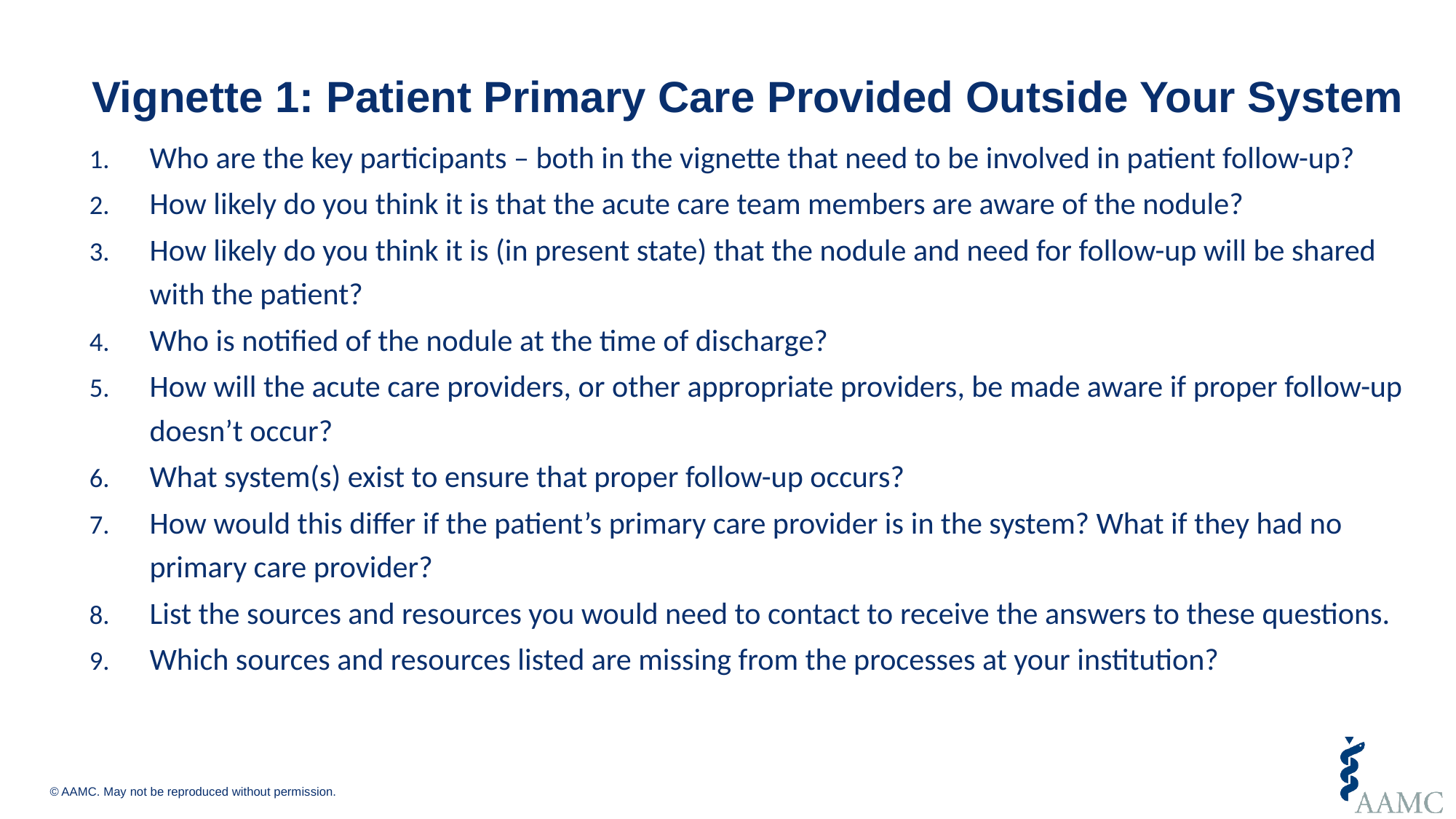

# Vignette 1: Patient Primary Care Provided Outside Your System
Who are the key participants – both in the vignette that need to be involved in patient follow-up?
How likely do you think it is that the acute care team members are aware of the nodule?
How likely do you think it is (in present state) that the nodule and need for follow-up will be shared with the patient?
Who is notified of the nodule at the time of discharge?
How will the acute care providers, or other appropriate providers, be made aware if proper follow-up doesn’t occur?
What system(s) exist to ensure that proper follow-up occurs?
How would this differ if the patient’s primary care provider is in the system? What if they had no primary care provider?
List the sources and resources you would need to contact to receive the answers to these questions.
Which sources and resources listed are missing from the processes at your institution?